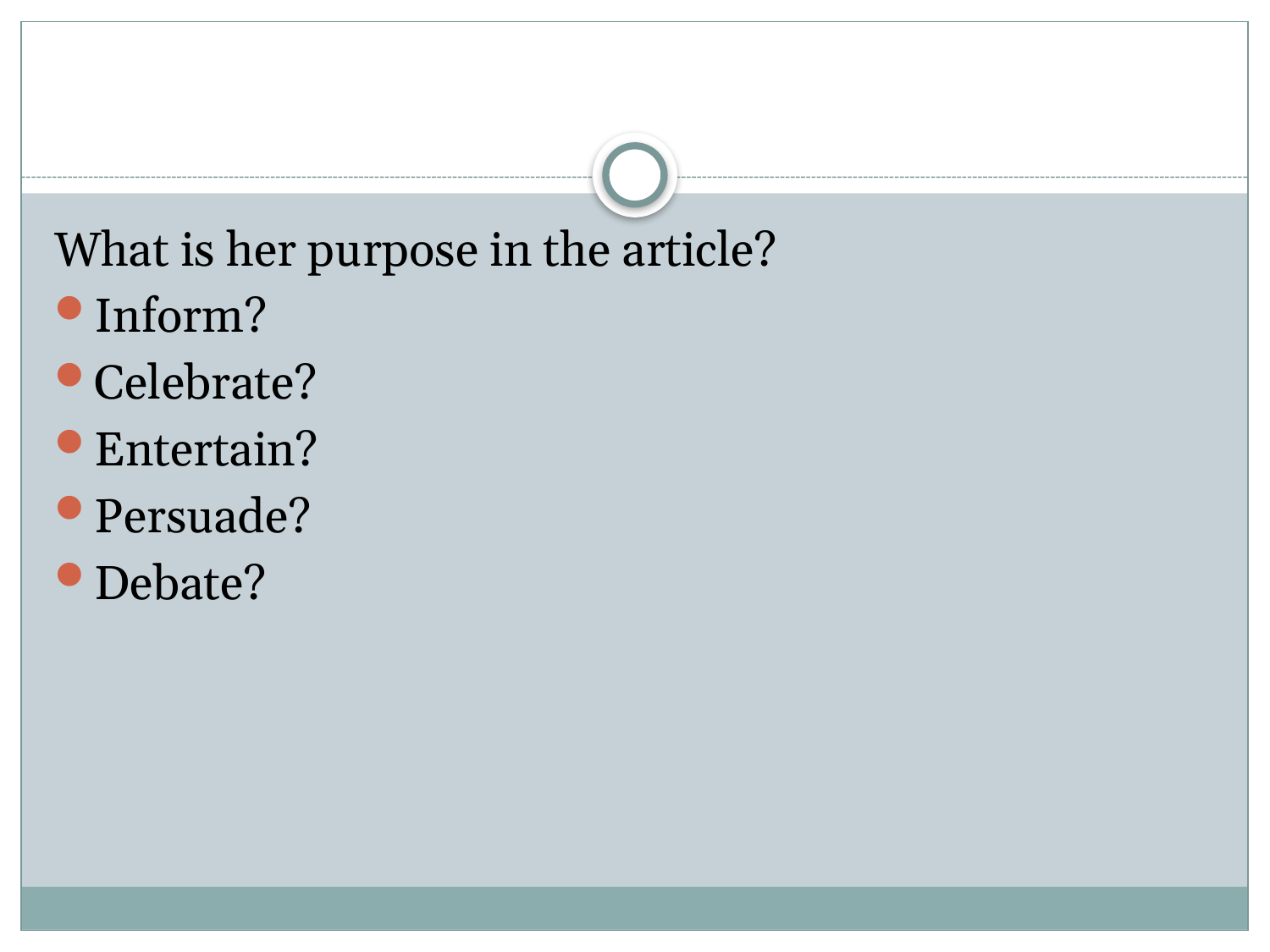

#
What is her purpose in the article?
Inform?
Celebrate?
Entertain?
Persuade?
Debate?